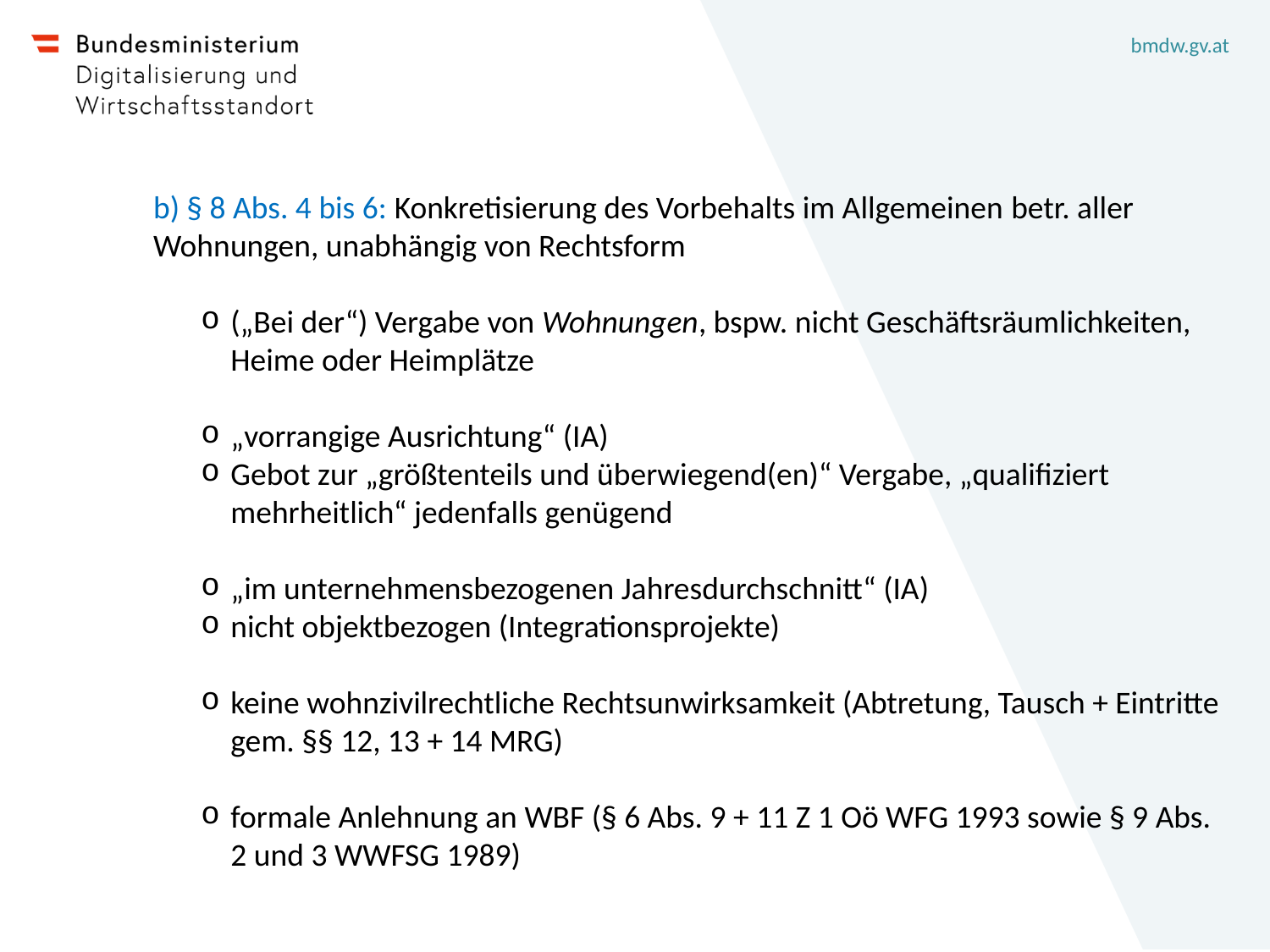

b) § 8 Abs. 4 bis 6: Konkretisierung des Vorbehalts im Allgemeinen betr. aller Wohnungen, unabhängig von Rechtsform

(„Bei der“) Vergabe von Wohnungen, bspw. nicht Geschäftsräumlichkeiten, Heime oder Heimplätze

„vorrangige Ausrichtung“ (IA)
Gebot zur „größtenteils und überwiegend(en)“ Vergabe, „qualifiziert mehrheitlich“ jedenfalls genügend

„im unternehmensbezogenen Jahresdurchschnitt“ (IA)
nicht objektbezogen (Integrationsprojekte)

keine wohnzivilrechtliche Rechtsunwirksamkeit (Abtretung, Tausch + Eintritte gem. §§ 12, 13 + 14 MRG)

formale Anlehnung an WBF (§ 6 Abs. 9 + 11 Z 1 Oö WFG 1993 sowie § 9 Abs. 2 und 3 WWFSG 1989)